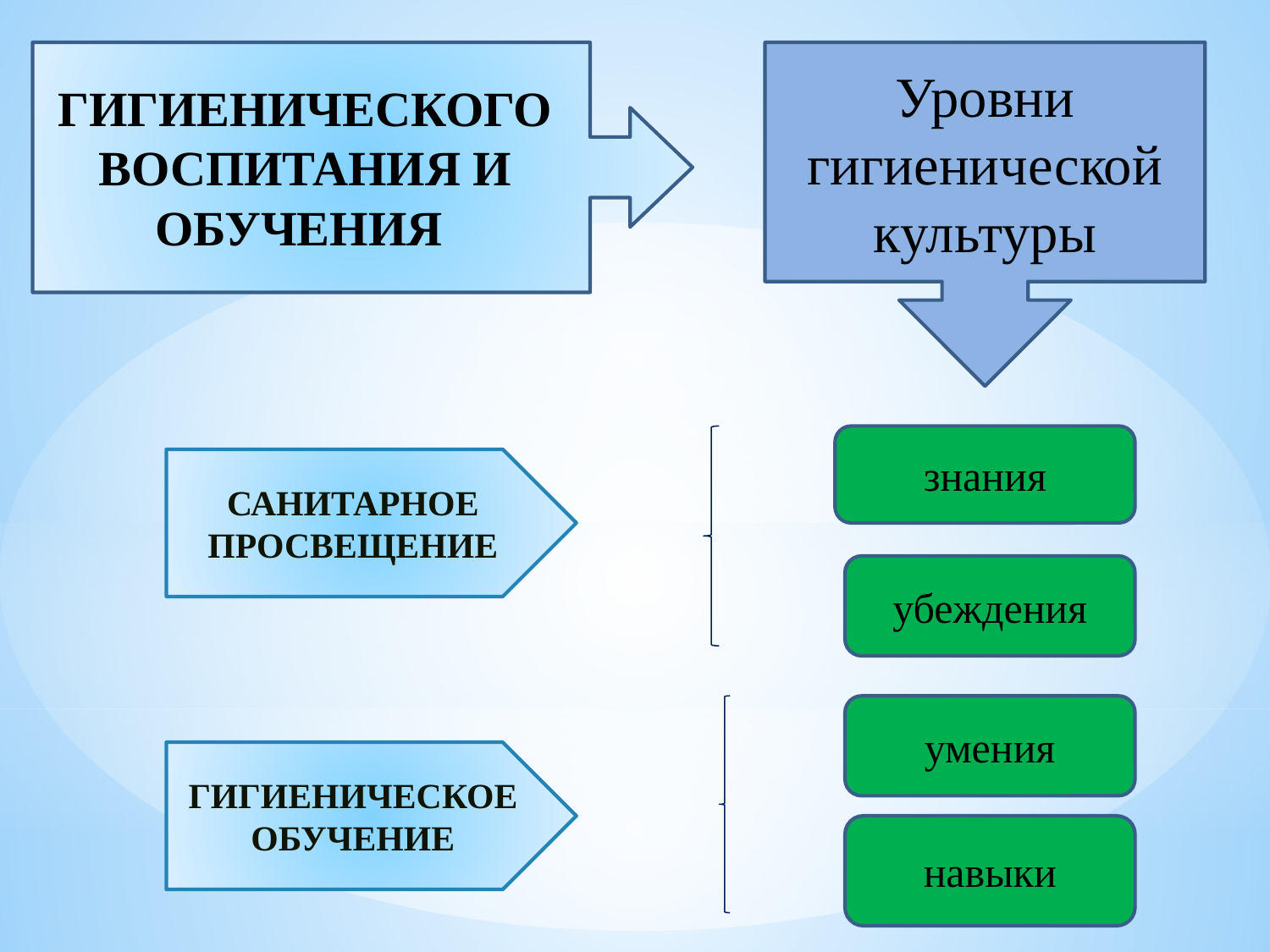

Уровни гигиенической культуры

ГИГИЕНИЧЕСКОГО ВОСПИТАНИЯ И ОБУЧЕНИЯ

знания
САНИТАРНОЕ ПРОСВЕЩЕНИЕ
убеждения

умения
ГИГИЕНИЧЕСКОЕ ОБУЧЕНИЕ
навыки